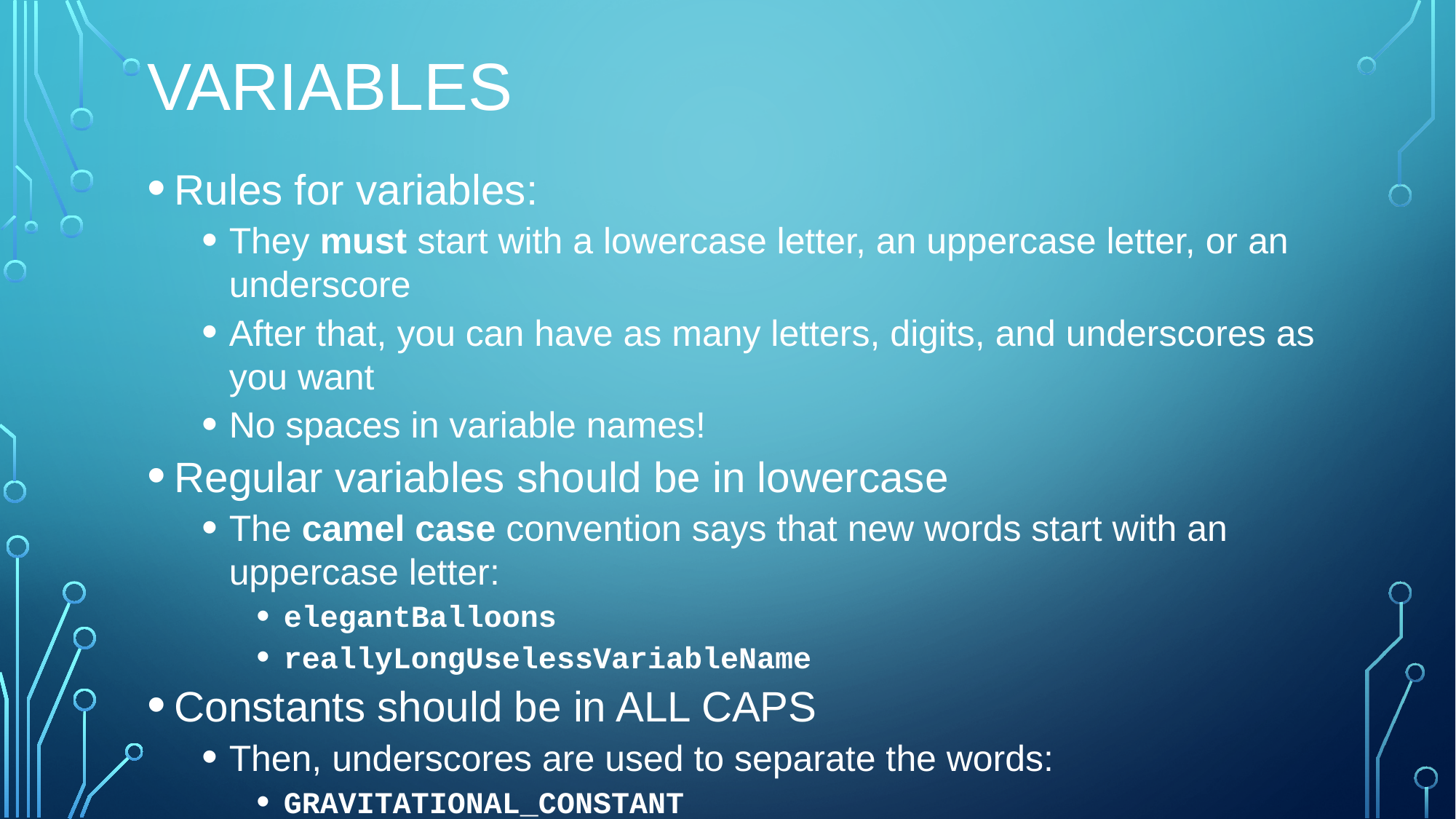

# Variables
Rules for variables:
They must start with a lowercase letter, an uppercase letter, or an underscore
After that, you can have as many letters, digits, and underscores as you want
No spaces in variable names!
Regular variables should be in lowercase
The camel case convention says that new words start with an uppercase letter:
elegantBalloons
reallyLongUselessVariableName
Constants should be in ALL CAPS
Then, underscores are used to separate the words:
GRAVITATIONAL_CONSTANT